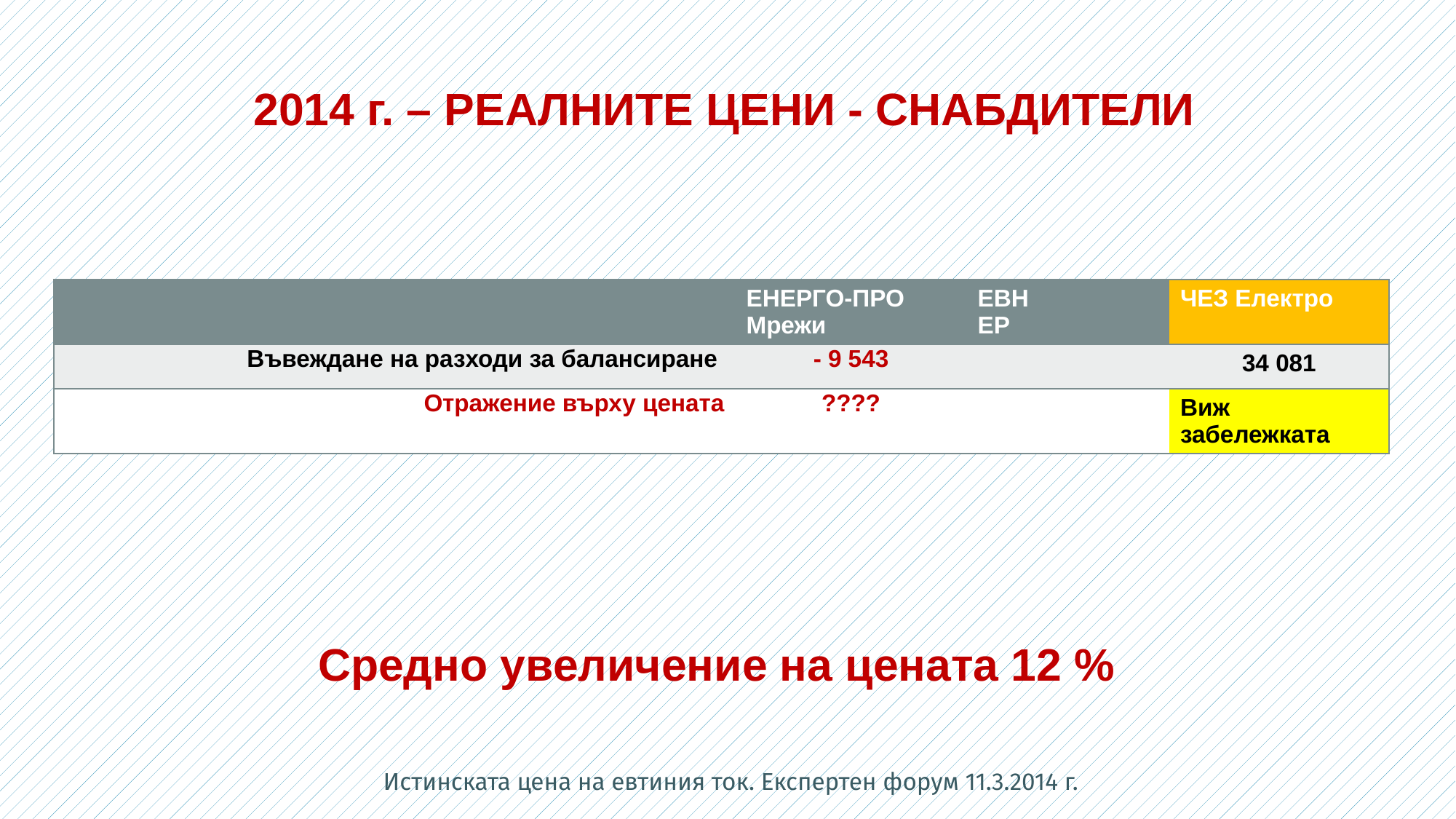

2014 г. – РЕАЛНИТЕ ЦЕНИ - СНАБДИТЕЛИ
|  | ЕНЕРГО-ПРО Мрежи | ЕВН ЕР | ЧЕЗ Електро |
| --- | --- | --- | --- |
| Въвеждане на разходи за балансиране | - 9 543 |  | 34 081 |
| Отражение върху цената | ???? |  | Виж забележката |
Средно увеличение на цената 12 %